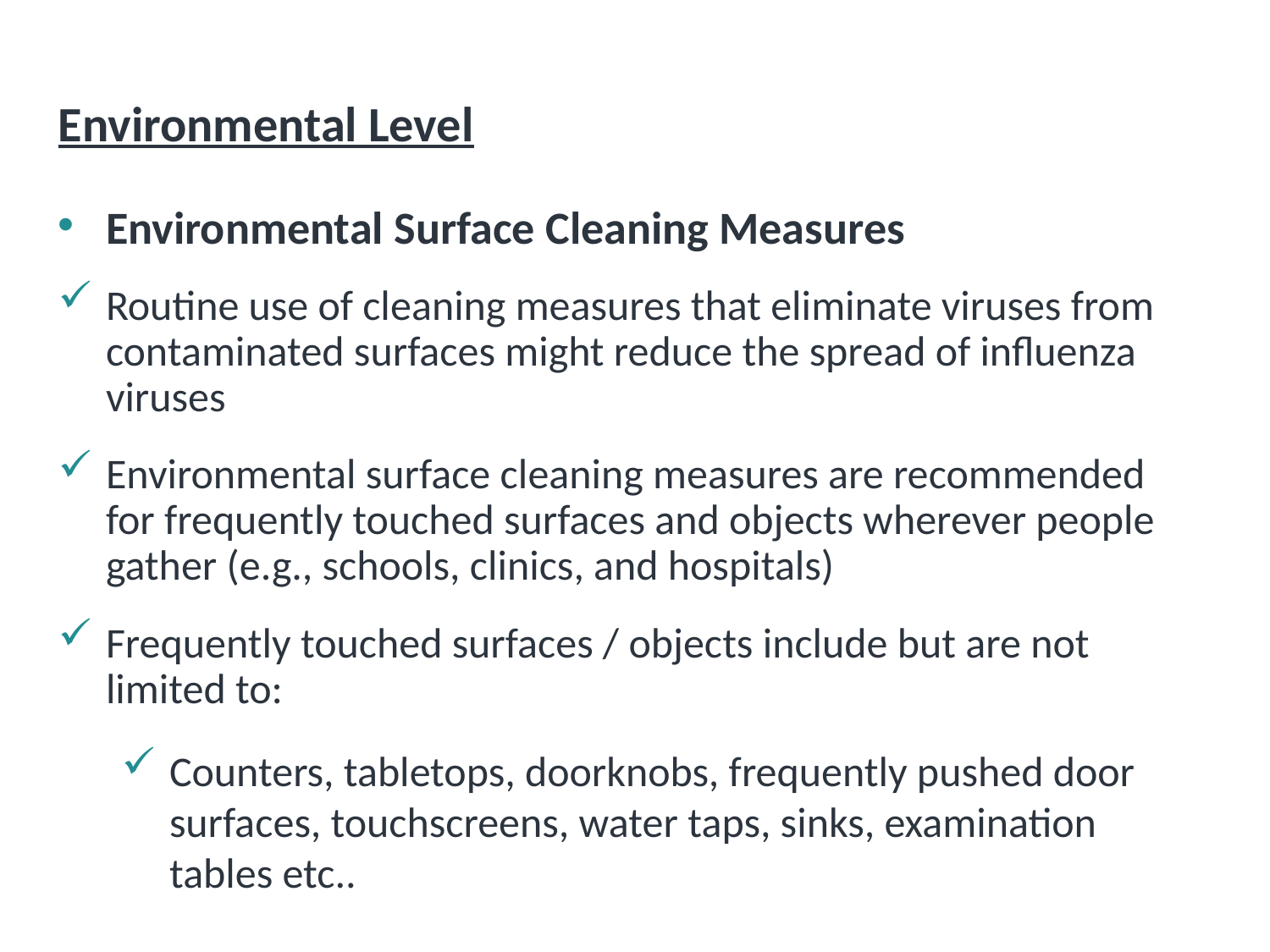

Overview of Non-Pharmaceutical Interventions (NPIs)
Environmental Level

Environmental Surface Cleaning Measures
Routine use of cleaning measures that eliminate viruses from contaminated surfaces might reduce the spread of influenza viruses
Environmental surface cleaning measures are recommended for frequently touched surfaces and objects wherever people gather (e.g., schools, clinics, and hospitals)
Frequently touched surfaces / objects include but are not limited to:
Counters, tabletops, doorknobs, frequently pushed door surfaces, touchscreens, water taps, sinks, examination tables etc..